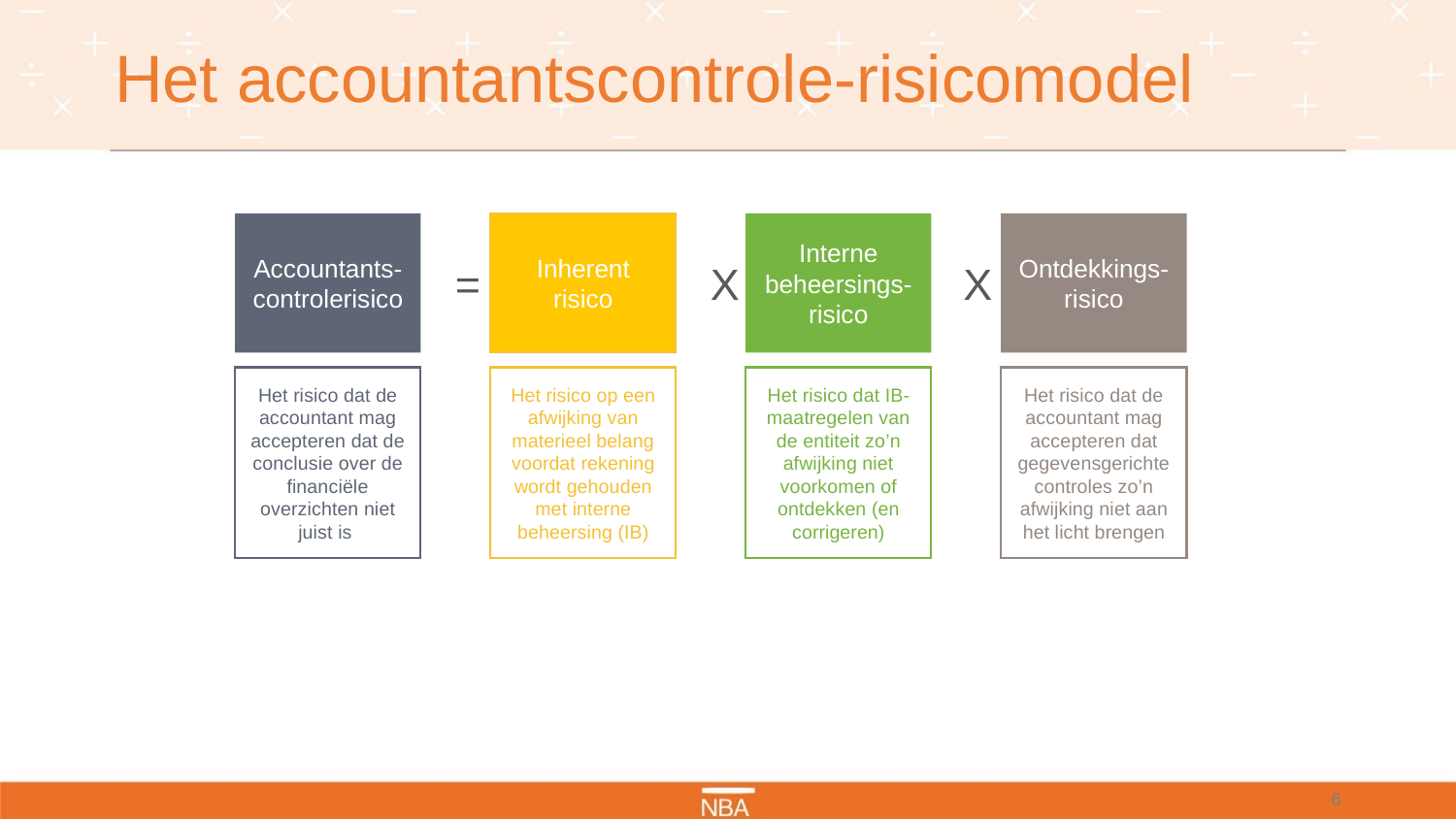

# Het accountantscontrole-risicomodel
Accountants-controlerisico
Inherent risico
Interne beheersings-risico
Ontdekkings-risico
=
X
X
Het risico dat de accountant mag accepteren dat de conclusie over de financiële overzichten niet juist is
Het risico op een afwijking van materieel belang voordat rekening wordt gehouden met interne beheersing (IB)
Het risico dat IB-maatregelen van de entiteit zo’n afwijking niet voorkomen of ontdekken (en corrigeren)
Het risico dat de accountant mag accepteren dat gegevensgerichte controles zo’n afwijking niet aan het licht brengen
6